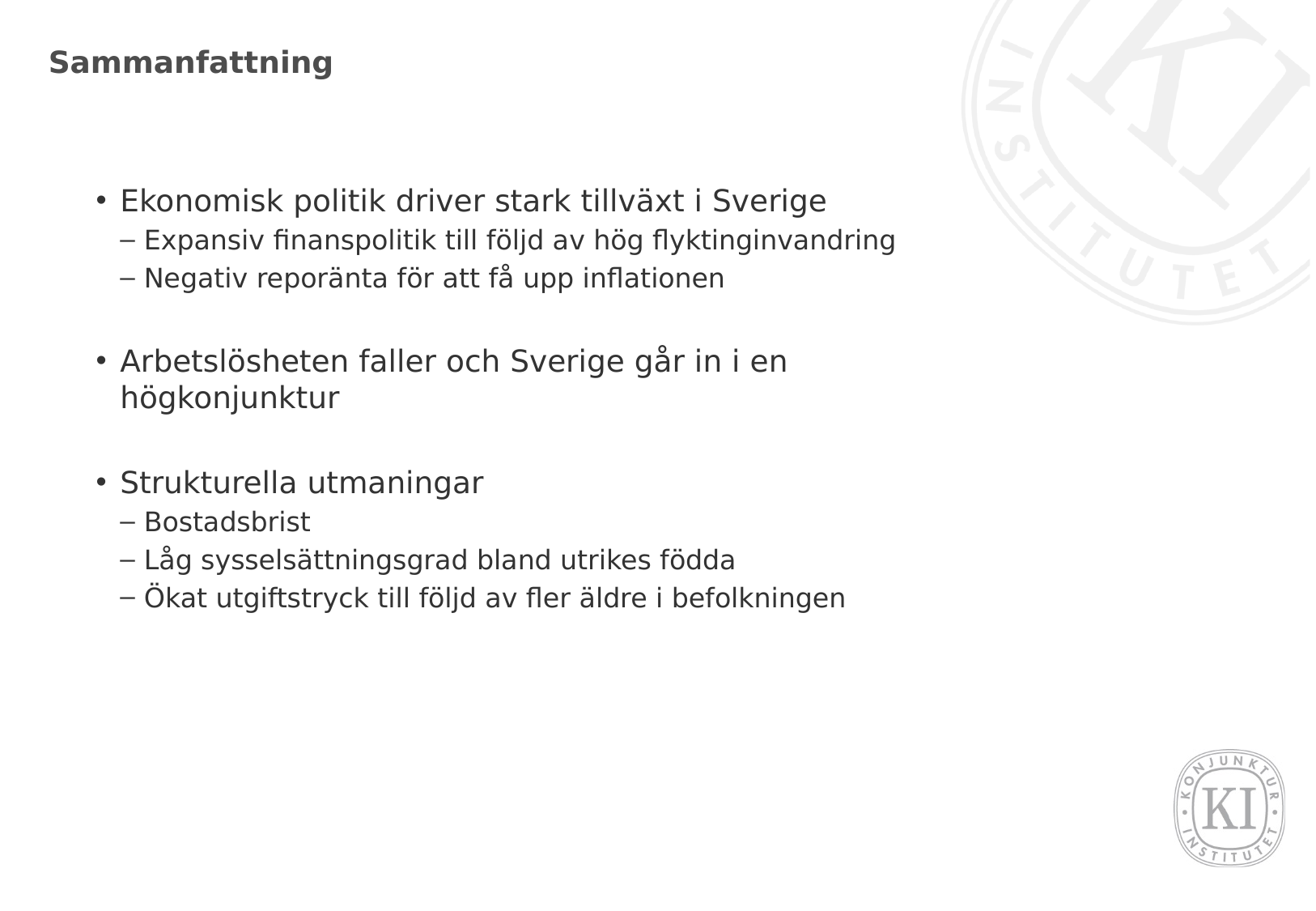

# Sammanfattning

Ekonomisk politik driver stark tillväxt i Sverige
Expansiv finanspolitik till följd av hög flyktinginvandring
Negativ reporänta för att få upp inflationen

Arbetslösheten faller och Sverige går in i en högkonjunktur

Strukturella utmaningar
Bostadsbrist
Låg sysselsättningsgrad bland utrikes födda
Ökat utgiftstryck till följd av fler äldre i befolkningen